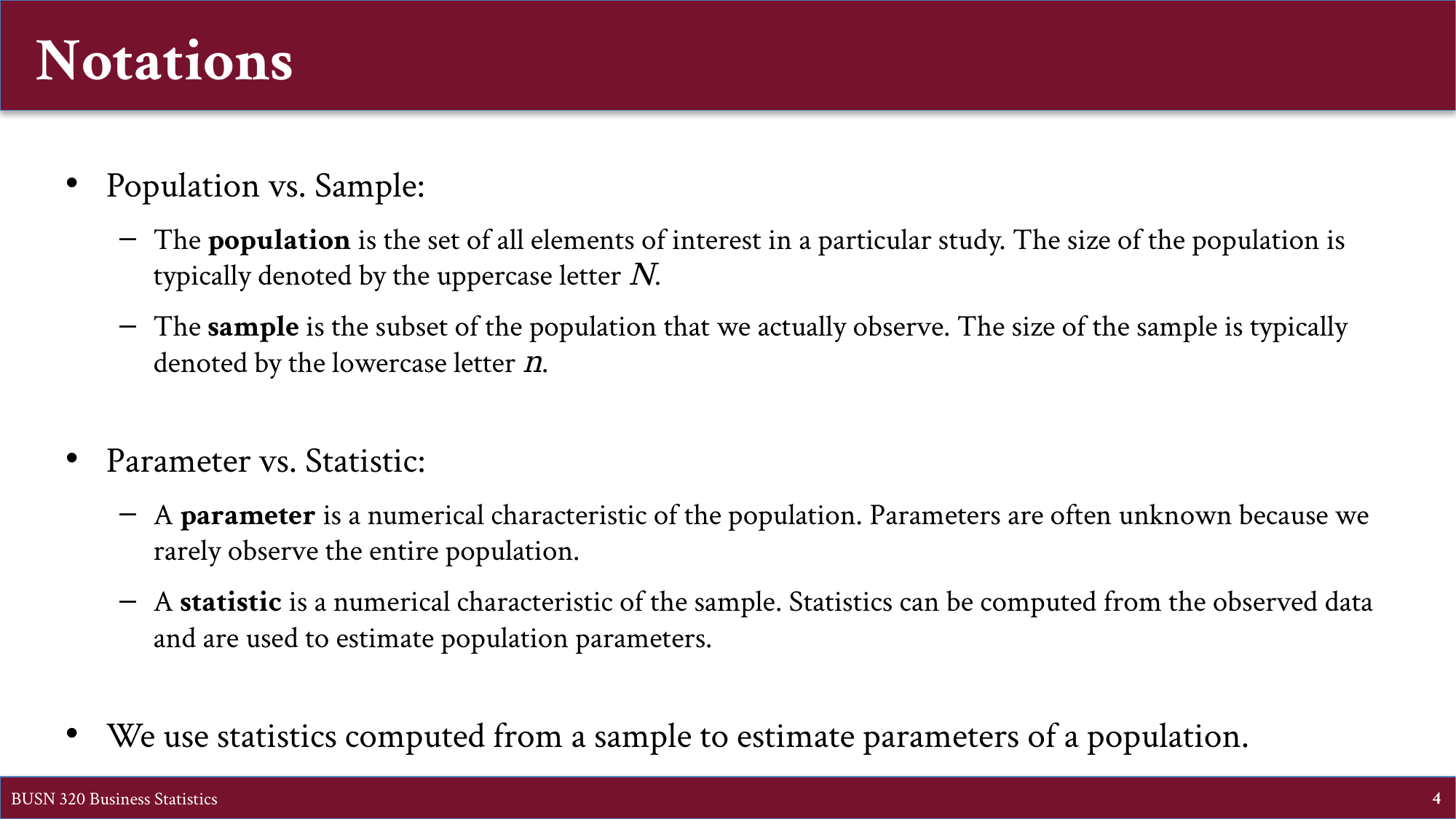

# Notations
Population vs. Sample:
The population is the set of all elements of interest in a particular study. The size of the population is typically denoted by the uppercase letter N.
The sample is the subset of the population that we actually observe. The size of the sample is typically denoted by the lowercase letter n.

Parameter vs. Statistic:
A parameter is a numerical characteristic of the population. Parameters are often unknown because we rarely observe the entire population.
A statistic is a numerical characteristic of the sample. Statistics can be computed from the observed data and are used to estimate population parameters.

We use statistics computed from a sample to estimate parameters of a population.

BUSN 320 Business Statistics
4